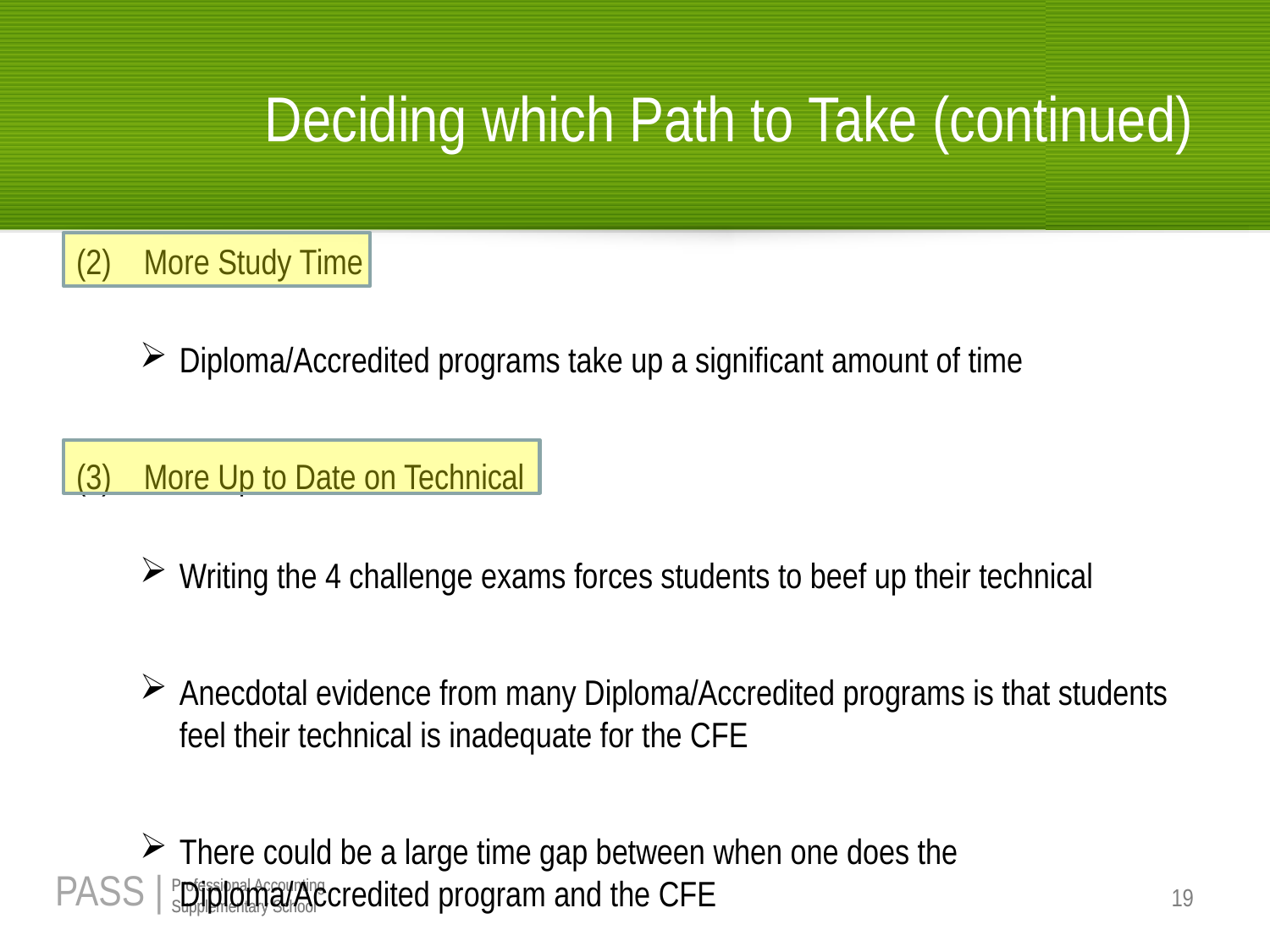

# Deciding which Path to Take (continued)
(2)    More Study Time

Diploma/Accredited programs take up a significant amount of time

(3)    More Up to Date on Technical

Writing the 4 challenge exams forces students to beef up their technical

Anecdotal evidence from many Diploma/Accredited programs is that students feel their technical is inadequate for the CFE

There could be a large time gap between when one does the Diploma/Accredited program and the CFE

19